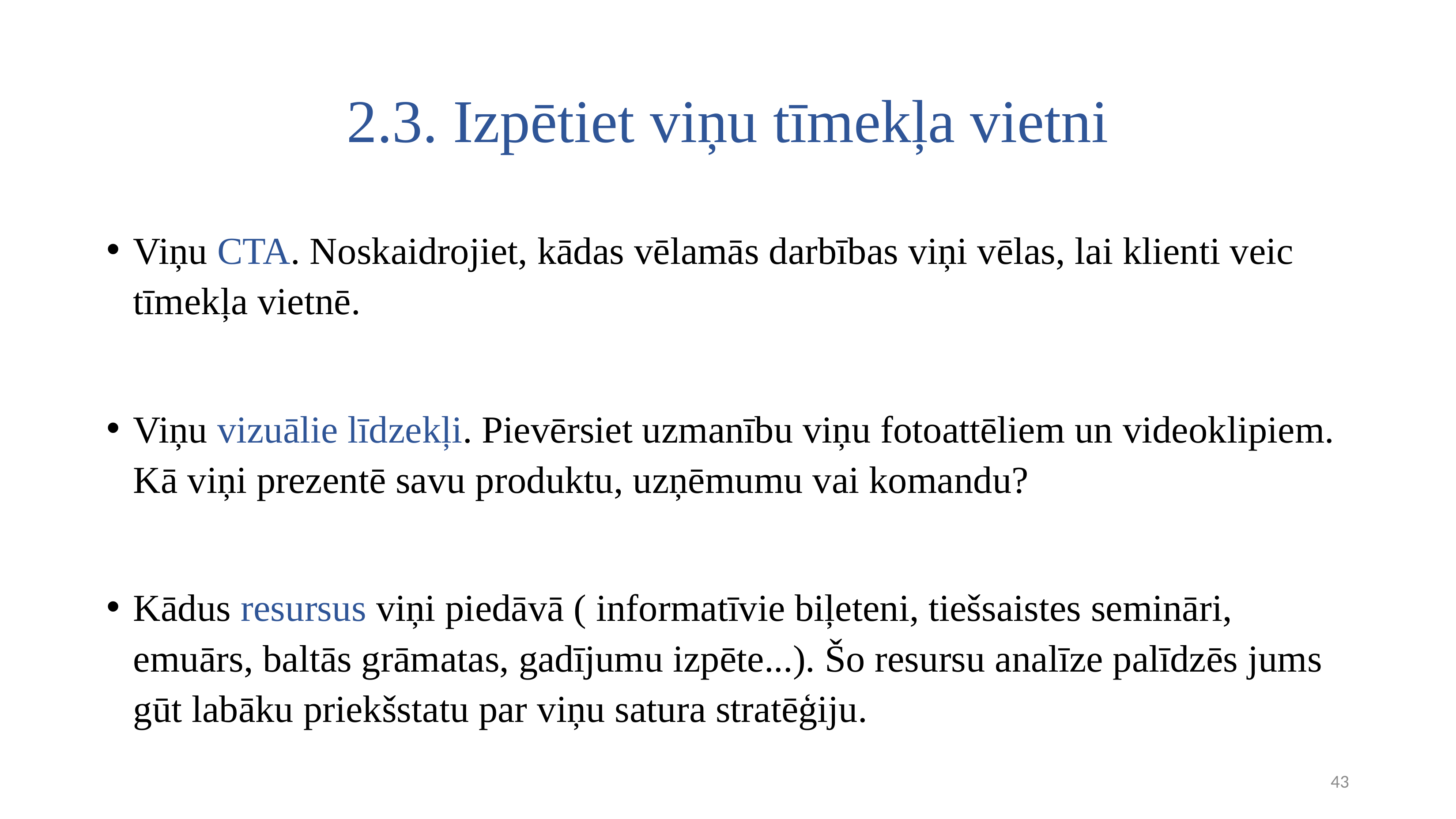

# 2.3. Izpētiet viņu tīmekļa vietni
Viņu CTA. Noskaidrojiet, kādas vēlamās darbības viņi vēlas, lai klienti veic tīmekļa vietnē.

Viņu vizuālie līdzekļi. Pievērsiet uzmanību viņu fotoattēliem un videoklipiem. Kā viņi prezentē savu produktu, uzņēmumu vai komandu?

Kādus resursus viņi piedāvā ( informatīvie biļeteni, tiešsaistes semināri, emuārs, baltās grāmatas, gadījumu izpēte...). Šo resursu analīze palīdzēs jums gūt labāku priekšstatu par viņu satura stratēģiju.
43